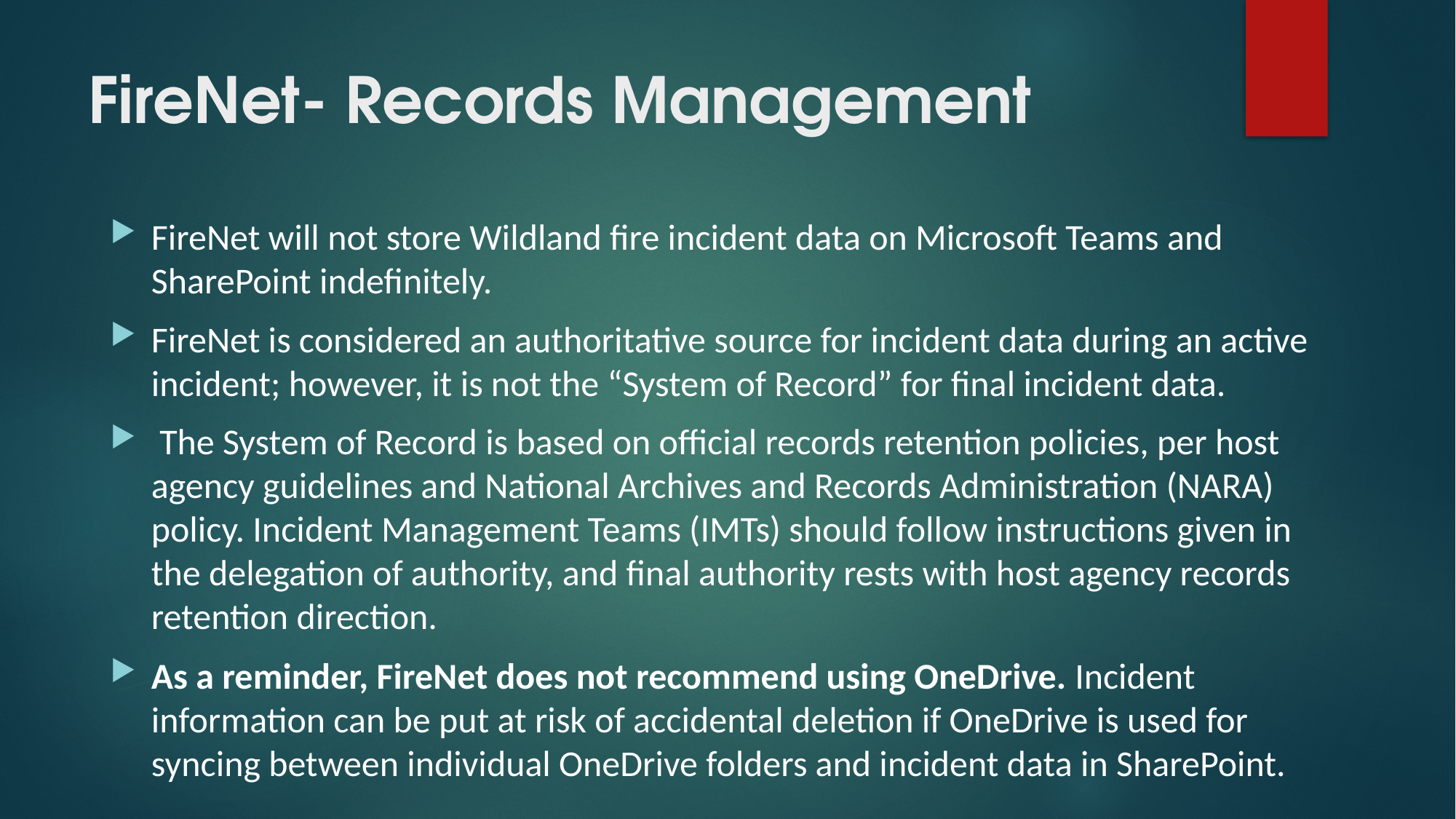

# FireNet- Records Management

FireNet will not store Wildland fire incident data on Microsoft Teams and SharePoint indefinitely.
FireNet is considered an authoritative source for incident data during an active incident; however, it is not the “System of Record” for final incident data.
 The System of Record is based on official records retention policies, per host agency guidelines and National Archives and Records Administration (NARA) policy. Incident Management Teams (IMTs) should follow instructions given in the delegation of authority, and final authority rests with host agency records retention direction.
As a reminder, FireNet does not recommend using OneDrive. Incident information can be put at risk of accidental deletion if OneDrive is used for syncing between individual OneDrive folders and incident data in SharePoint.